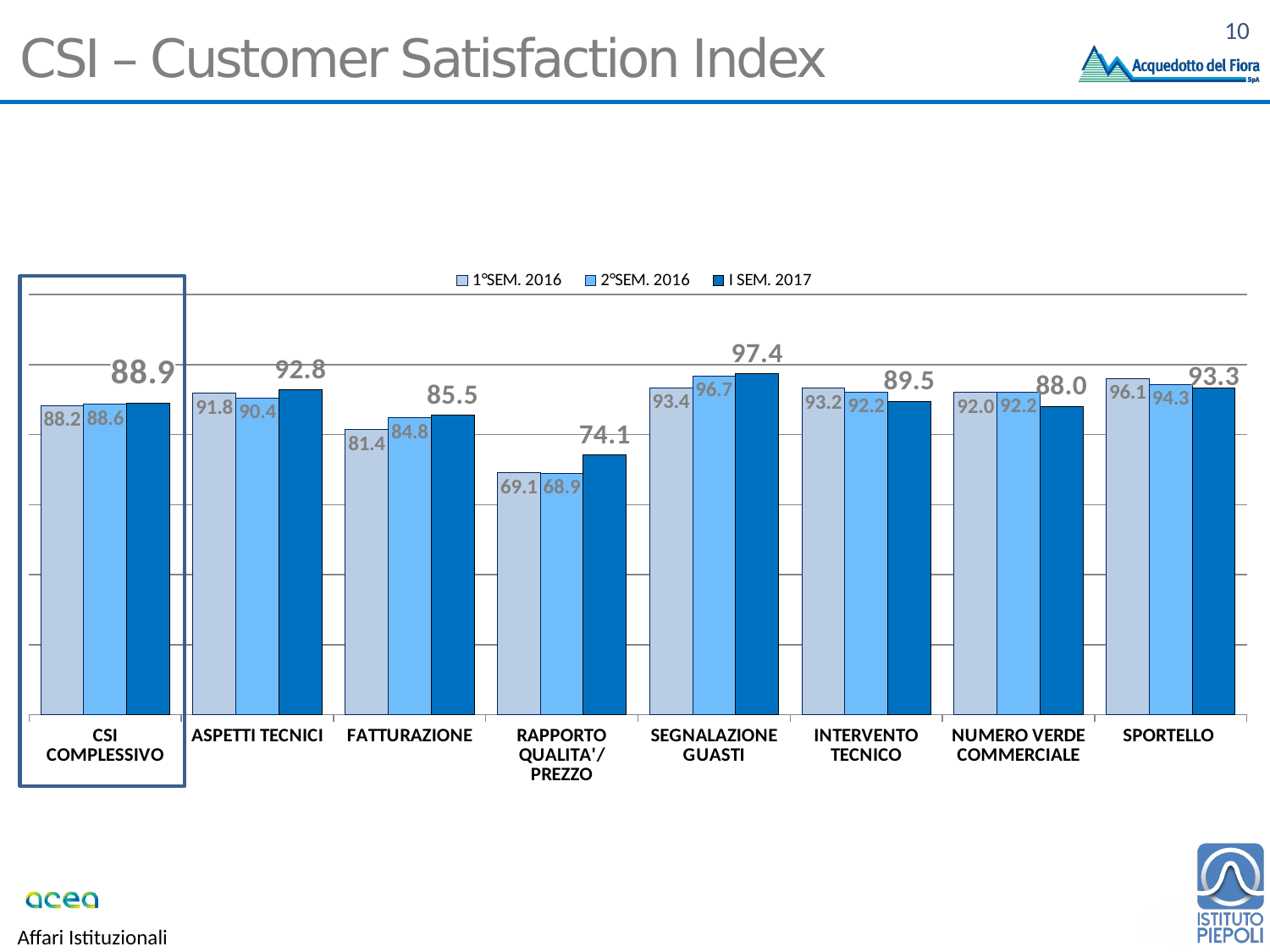

# CSI – Customer Satisfaction Index

### Chart

| Category | 1°SEM. 2016 | 2°SEM. 2016 | I SEM. 2017 |
|---|---|---|---|
| CSI COMPLESSIVO | 88.2 | 88.6 | 88.94249108816012 |
| ASPETTI TECNICI | 91.8 | 90.4 | 92.78080000000001 |
| FATTURAZIONE | 81.4 | 84.8 | 85.54483985765123 |
| RAPPORTO QUALITA'/PREZZO | 69.1 | 68.9 | 74.1 |
| SEGNALAZIONE GUASTI | 93.4 | 96.7 | 97.41666666666669 |
| INTERVENTO TECNICO | 93.2 | 92.2 | 89.5485893416928 |
| NUMERO VERDE COMMERCIALE | 92.0 | 92.2 | 88.03436577979387 |
| SPORTELLO  | 96.1 | 94.3 | 93.26642648824844 |